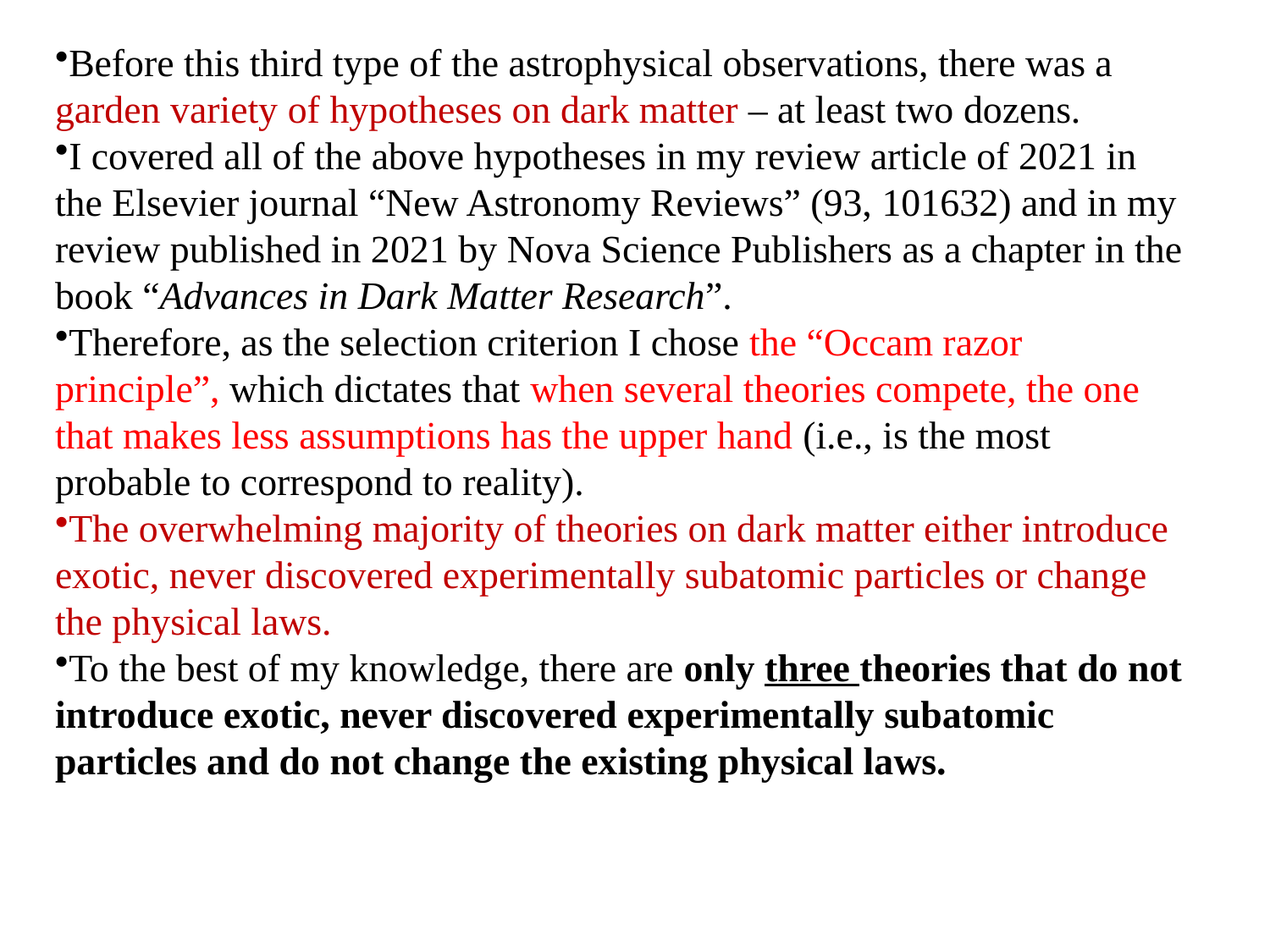

Before this third type of the astrophysical observations, there was a garden variety of hypotheses on dark matter – at least two dozens.
I covered all of the above hypotheses in my review article of 2021 in the Elsevier journal “New Astronomy Reviews” (93, 101632) and in my review published in 2021 by Nova Science Publishers as a chapter in the book “Advances in Dark Matter Research”.
Therefore, as the selection criterion I chose the “Occam razor principle”, which dictates that when several theories compete, the one that makes less assumptions has the upper hand (i.e., is the most probable to correspond to reality).
The overwhelming majority of theories on dark matter either introduce exotic, never discovered experimentally subatomic particles or change the physical laws.
To the best of my knowledge, there are only three theories that do not introduce exotic, never discovered experimentally subatomic particles and do not change the existing physical laws.